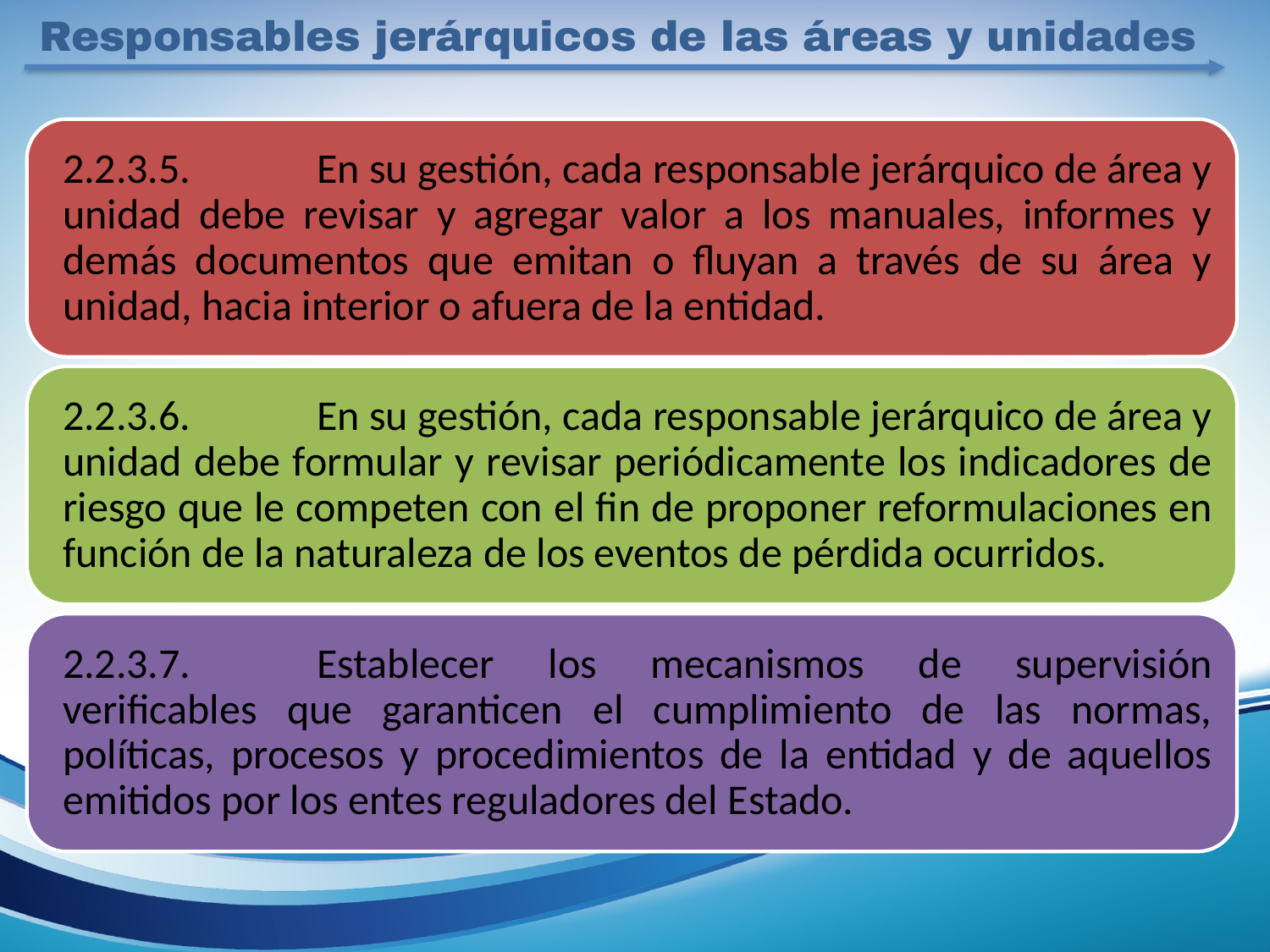

Responsables jerárquicos de las áreas y unidades
2.2.3.5.	En su gestión, cada responsable jerárquico de área y unidad debe revisar y agregar valor a los manuales, informes y demás documentos que emitan o fluyan a través de su área y unidad, hacia interior o afuera de la entidad.
2.2.3.6.	En su gestión, cada responsable jerárquico de área y unidad debe formular y revisar periódicamente los indicadores de riesgo que le competen con el fin de proponer reformulaciones en función de la naturaleza de los eventos de pérdida ocurridos.
2.2.3.7.	Establecer los mecanismos de supervisión verificables que garanticen el cumplimiento de las normas, políticas, procesos y procedimientos de la entidad y de aquellos emitidos por los entes reguladores del Estado.